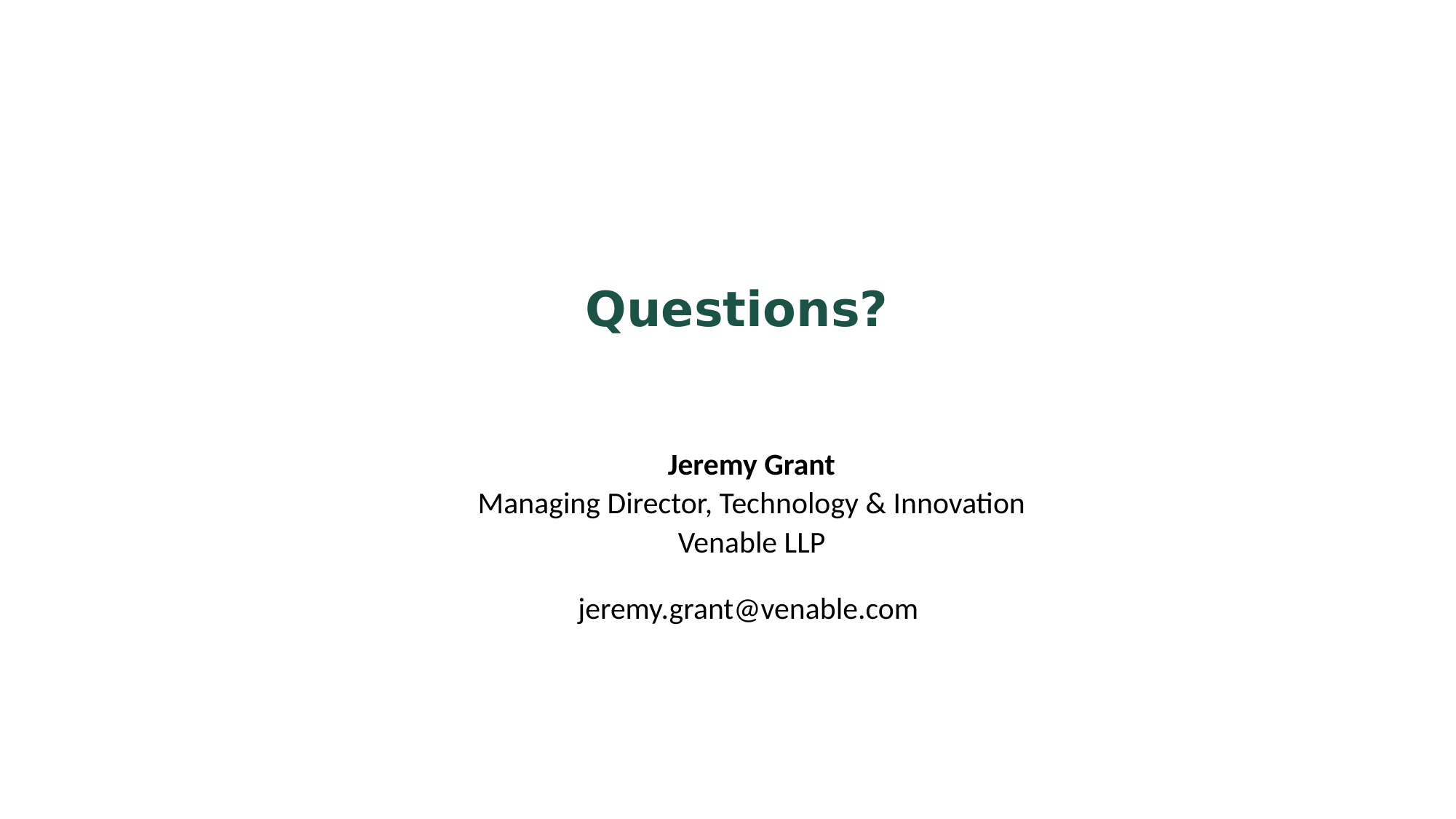

# Questions?
Jeremy Grant
Managing Director, Technology & Innovation
Venable LLP

jeremy.grant@venable.com
21